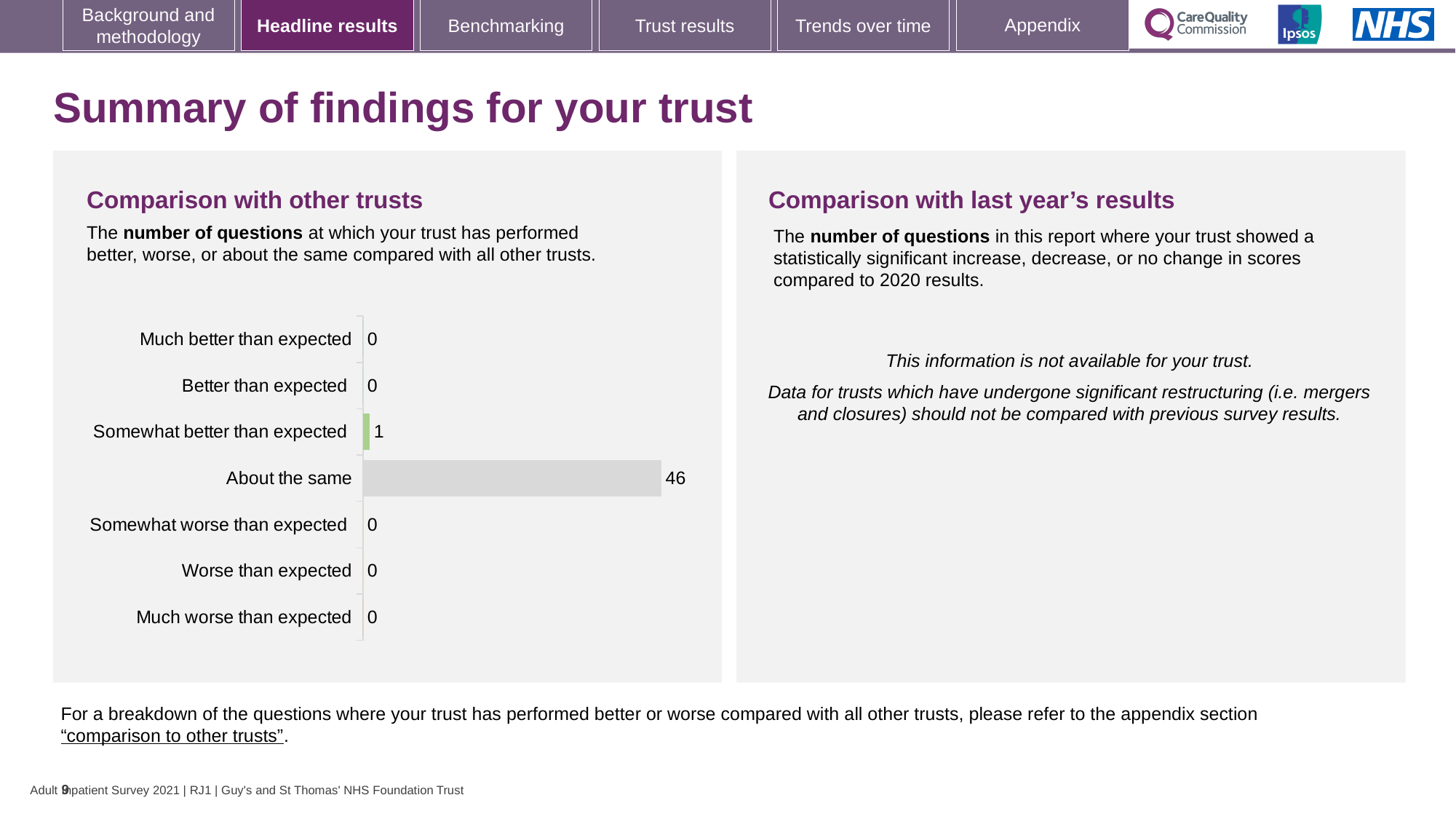

Summary of findings for your trust

Comparison with other trusts
Comparison with last year’s results
The number of questions at which your trust has performed better, worse, or about the same compared with all other trusts.

The number of questions in this report where your trust showed a statistically significant increase, decrease, or no change in scores compared to 2020 results.

### Chart

| Category | Number of Qs |
|---|---|
| Much worse than expected | 0.0 |
| Worse than expected | 0.0 |
| Somewhat worse than expected  | 0.0 |
| About the same | 46.0 |
| Somewhat better than expected  | 1.0 |
| Better than expected  | 0.0 |
| Much better than expected | 0.0 |
This information is not available for your trust.
Data for trusts which have undergone significant restructuring (i.e. mergers and closures) should not be compared with previous survey results.
For a breakdown of the questions where your trust has performed better or worse compared with all other trusts, please refer to the appendix section “comparison to other trusts”.
9